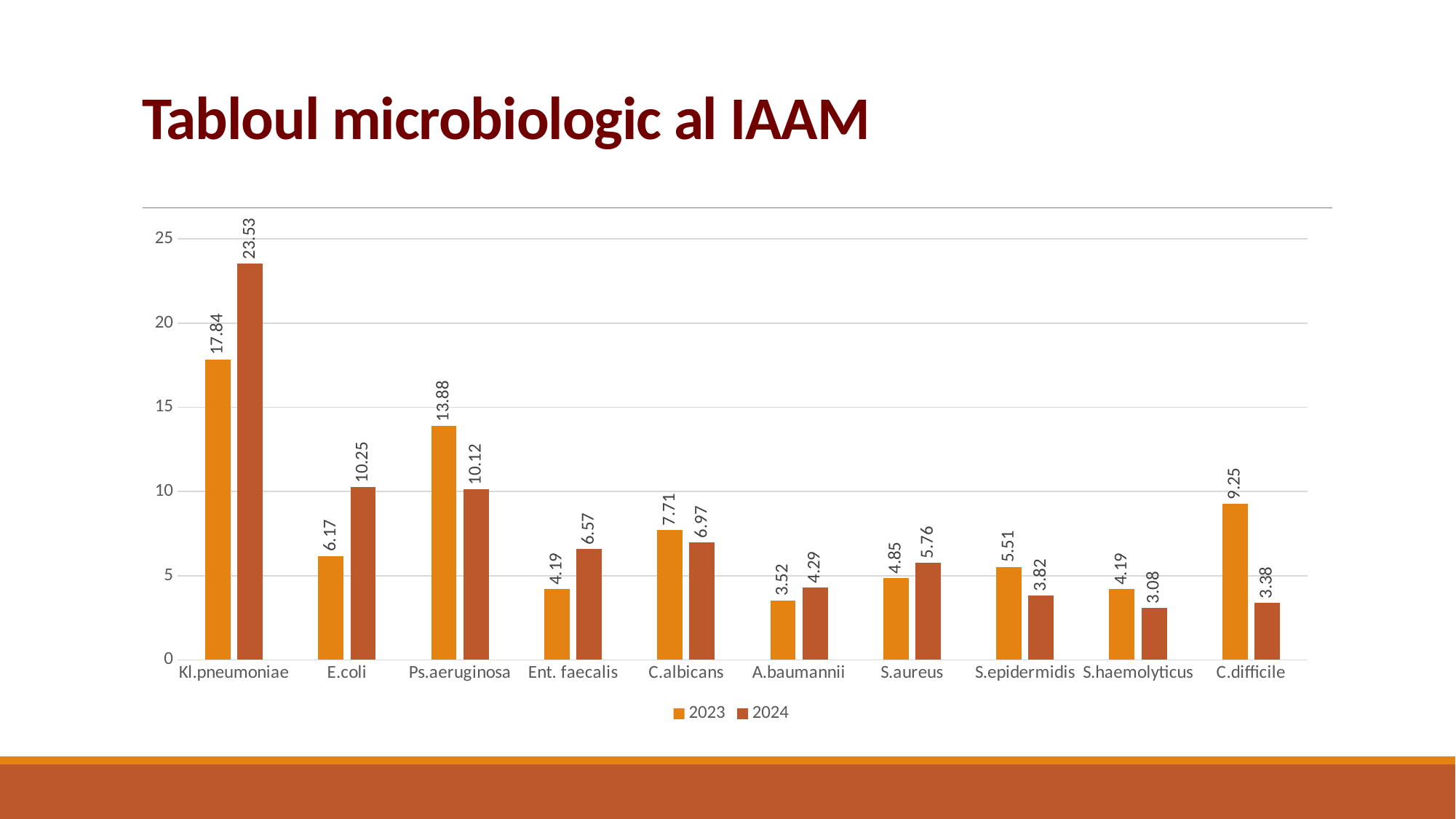

# Tabloul microbiologic al IAAM

### Chart

| Category | 2023 | 2024 |
|---|---|---|
| Kl.pneumoniae | 17.84 | 23.53 |
| E.coli | 6.17 | 10.25 |
| Ps.aeruginosa | 13.88 | 10.12 |
| Ent. faecalis | 4.19 | 6.57 |
| C.albicans | 7.71 | 6.97 |
| A.baumannii | 3.52 | 4.29 |
| S.aureus | 4.85 | 5.76 |
| S.epidermidis | 5.51 | 3.82 |
| S.haemolyticus | 4.19 | 3.08 |
| C.difficile | 9.25 | 3.38 |